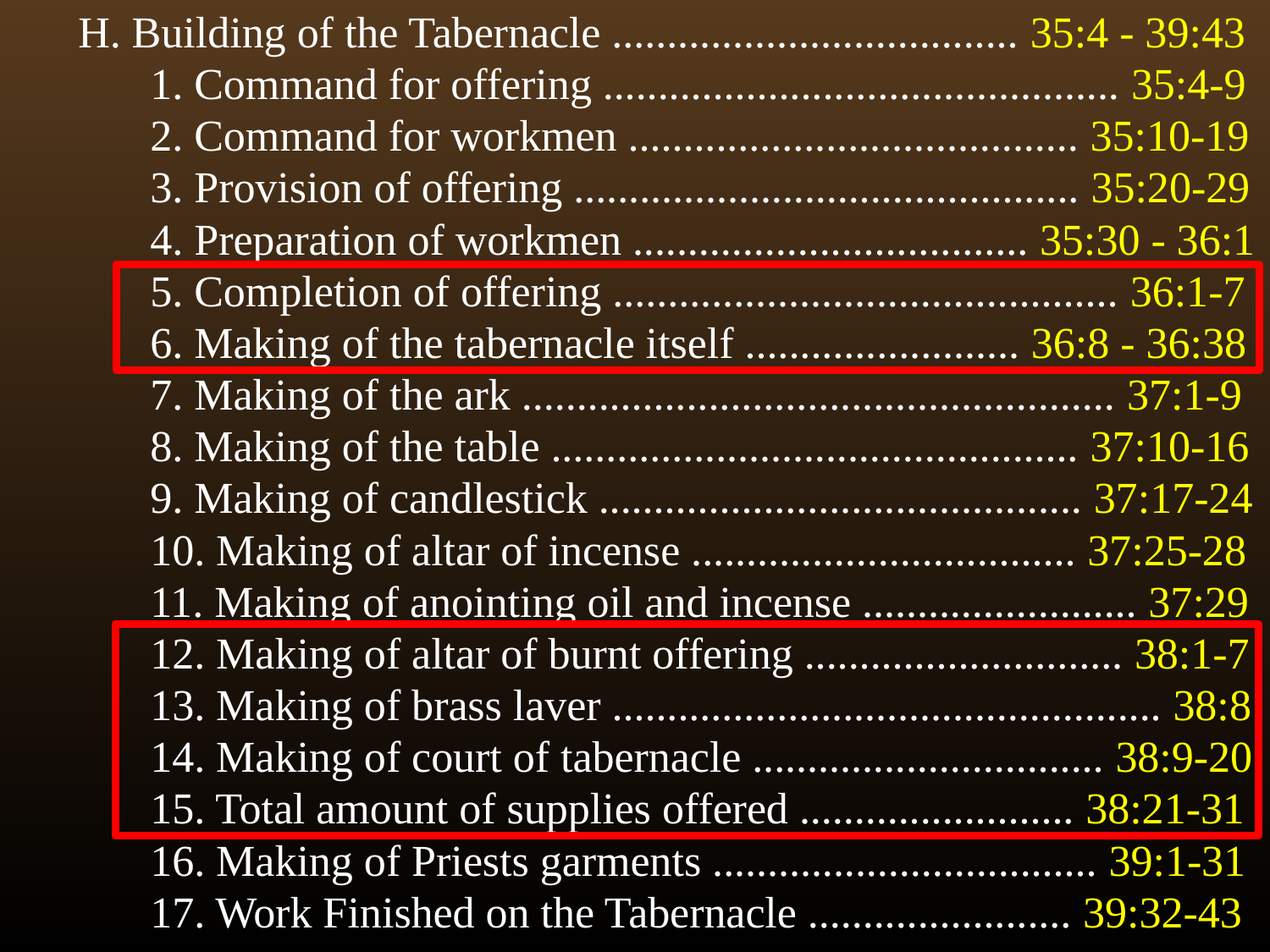

H. Building of the Tabernacle ..................................... 35:4 - 39:43
	1. Command for offering ............................................... 35:4-9
	2. Command for workmen ......................................... 35:10-19
	3. Provision of offering .............................................. 35:20-29
	4. Preparation of workmen .................................... 35:30 - 36:1
	5. Completion of offering .............................................. 36:1-7
	6. Making of the tabernacle itself ......................... 36:8 - 36:38
	7. Making of the ark ...................................................... 37:1-9
	8. Making of the table ................................................ 37:10-16
	9. Making of candlestick ............................................ 37:17-24
	10. Making of altar of incense ................................... 37:25-28
	11. Making of anointing oil and incense ......................... 37:29
	12. Making of altar of burnt offering ............................. 38:1-7
	13. Making of brass laver .................................................. 38:8
	14. Making of court of tabernacle ................................ 38:9-20
	15. Total amount of supplies offered ......................... 38:21-31
	16. Making of Priests garments ................................... 39:1-31
	17. Work Finished on the Tabernacle ........................ 39:32-43